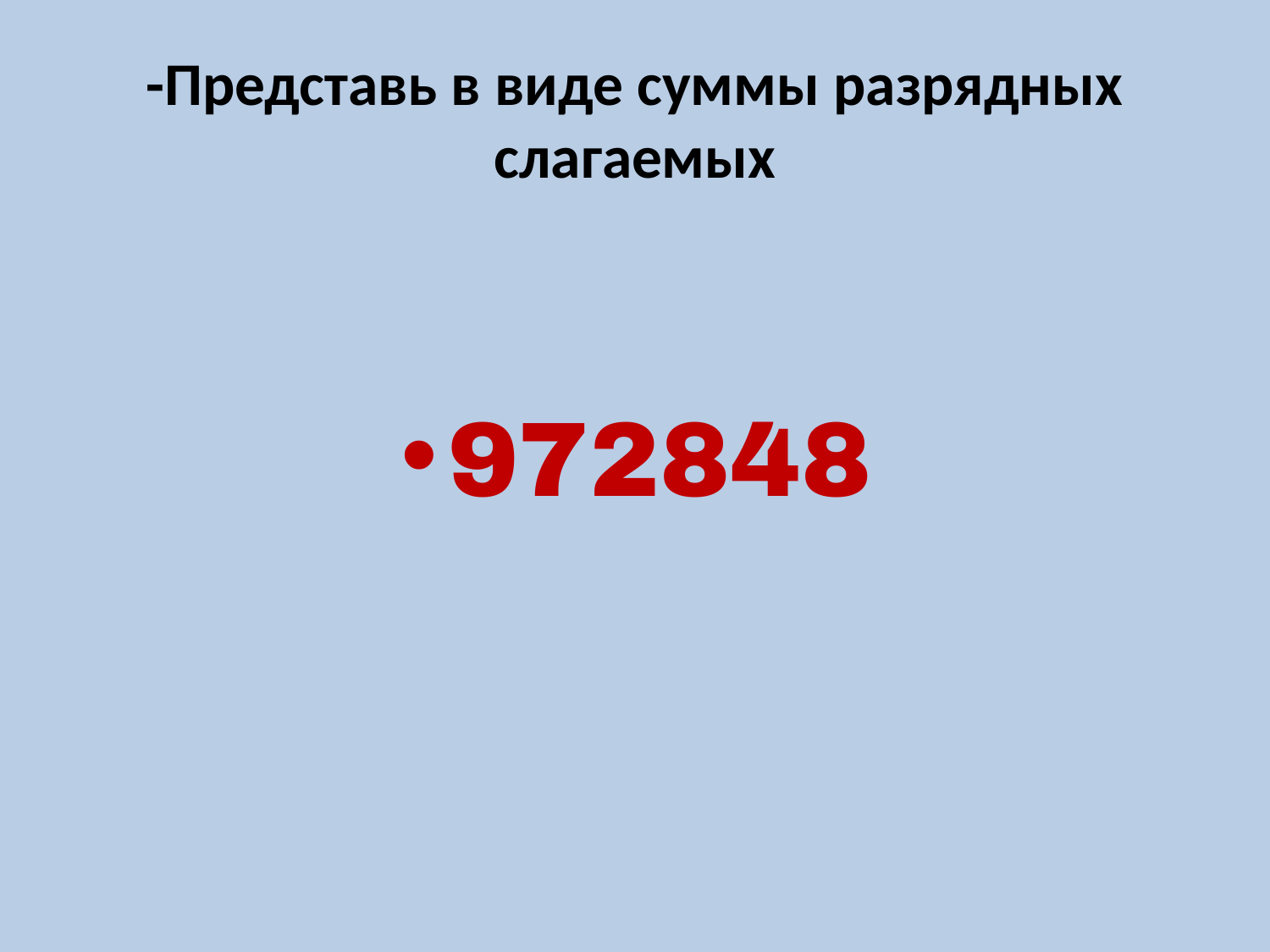

# -Представь в виде суммы разрядных слагаемых

972848